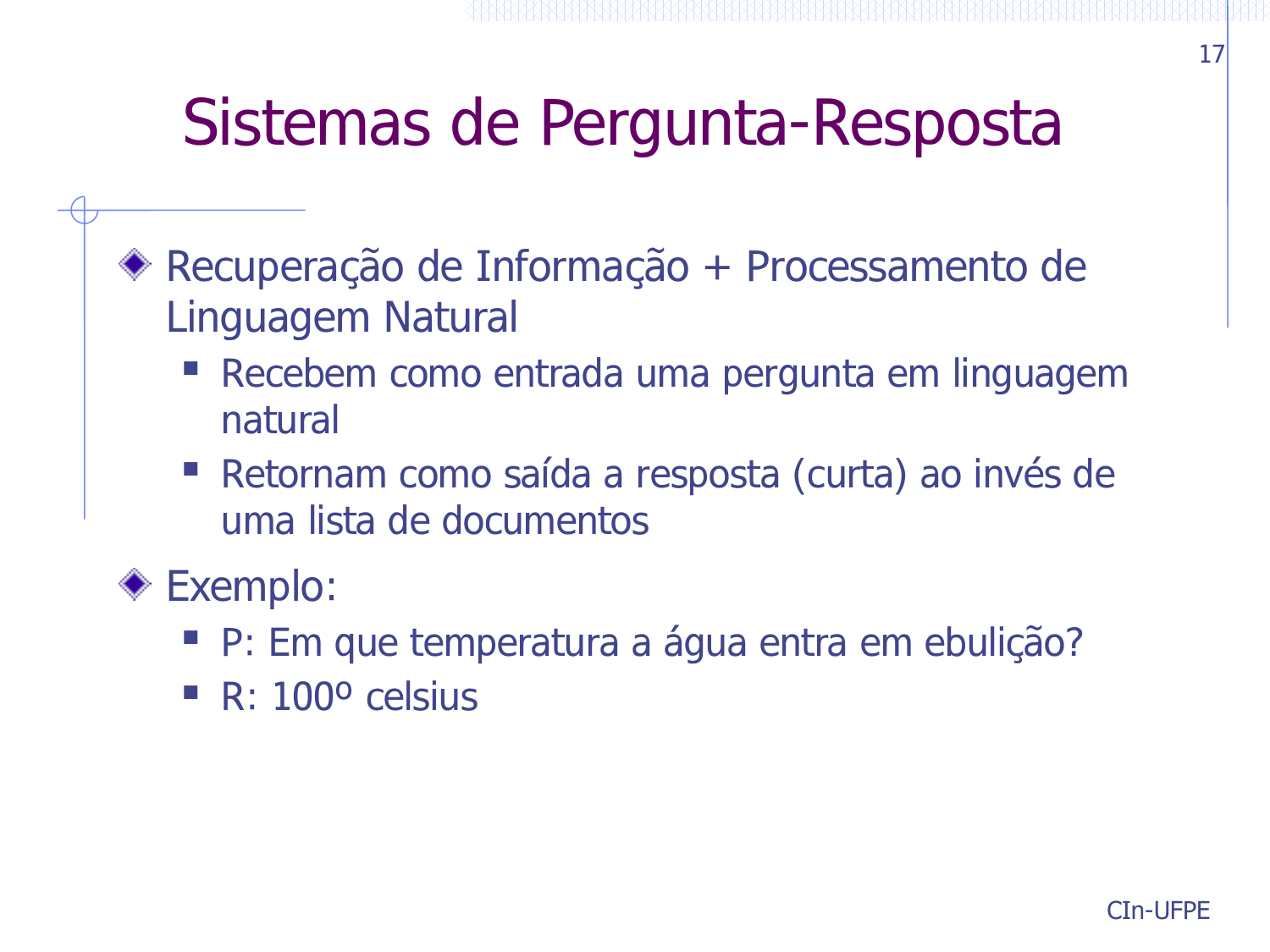

17
# Sistemas de Pergunta-Resposta
Recuperação de Informação + Processamento de Linguagem Natural
Recebem como entrada uma pergunta em linguagem natural
Retornam como saída a resposta (curta) ao invés de uma lista de documentos
Exemplo:
P: Em que temperatura a água entra em ebulição?
R: 100º celsius
CIn-UFPE